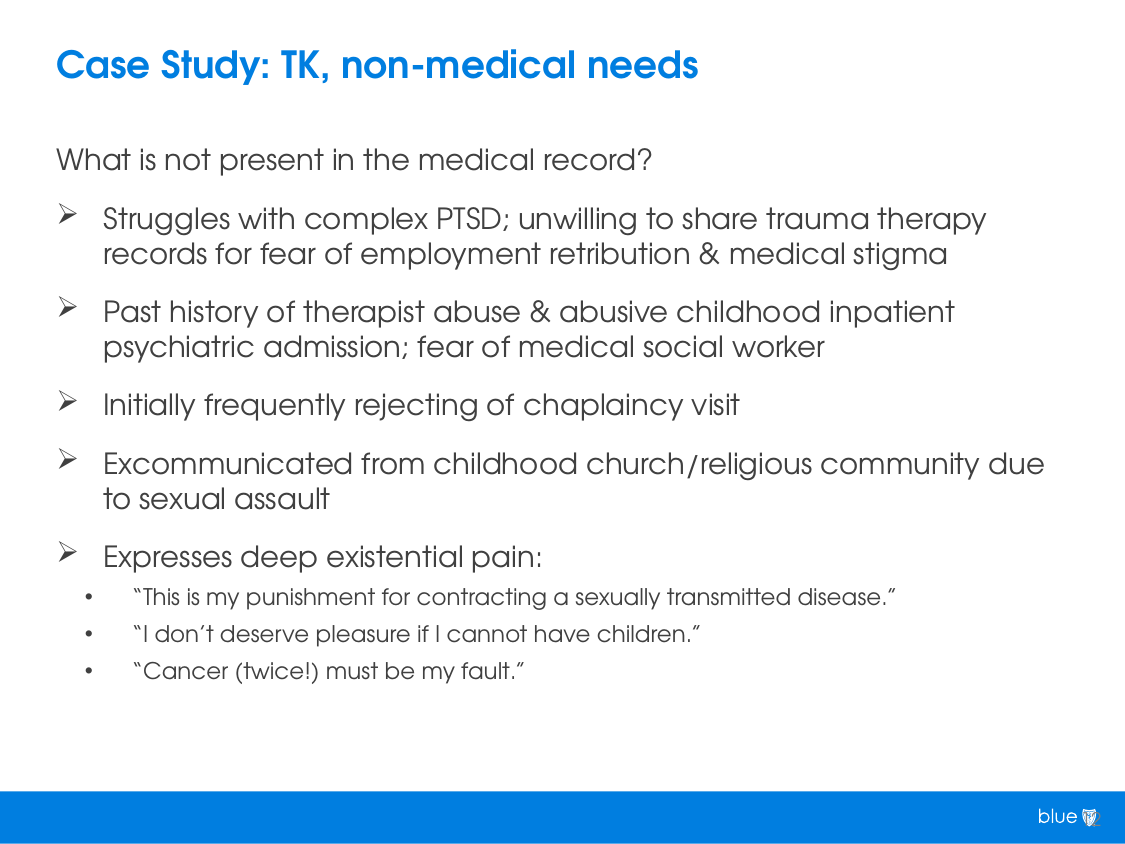

# Case Study: TK, non-medical needs
What is not present in the medical record?
Struggles with complex PTSD; unwilling to share trauma therapy records for fear of employment retribution & medical stigma
Past history of therapist abuse & abusive childhood inpatient psychiatric admission; fear of medical social worker
Initially frequently rejecting of chaplaincy visit
Excommunicated from childhood church/religious community due to sexual assault
Expresses deep existential pain:
“This is my punishment for contracting a sexually transmitted disease.”
“I don’t deserve pleasure if I cannot have children.”
“Cancer (twice!) must be my fault.”

12